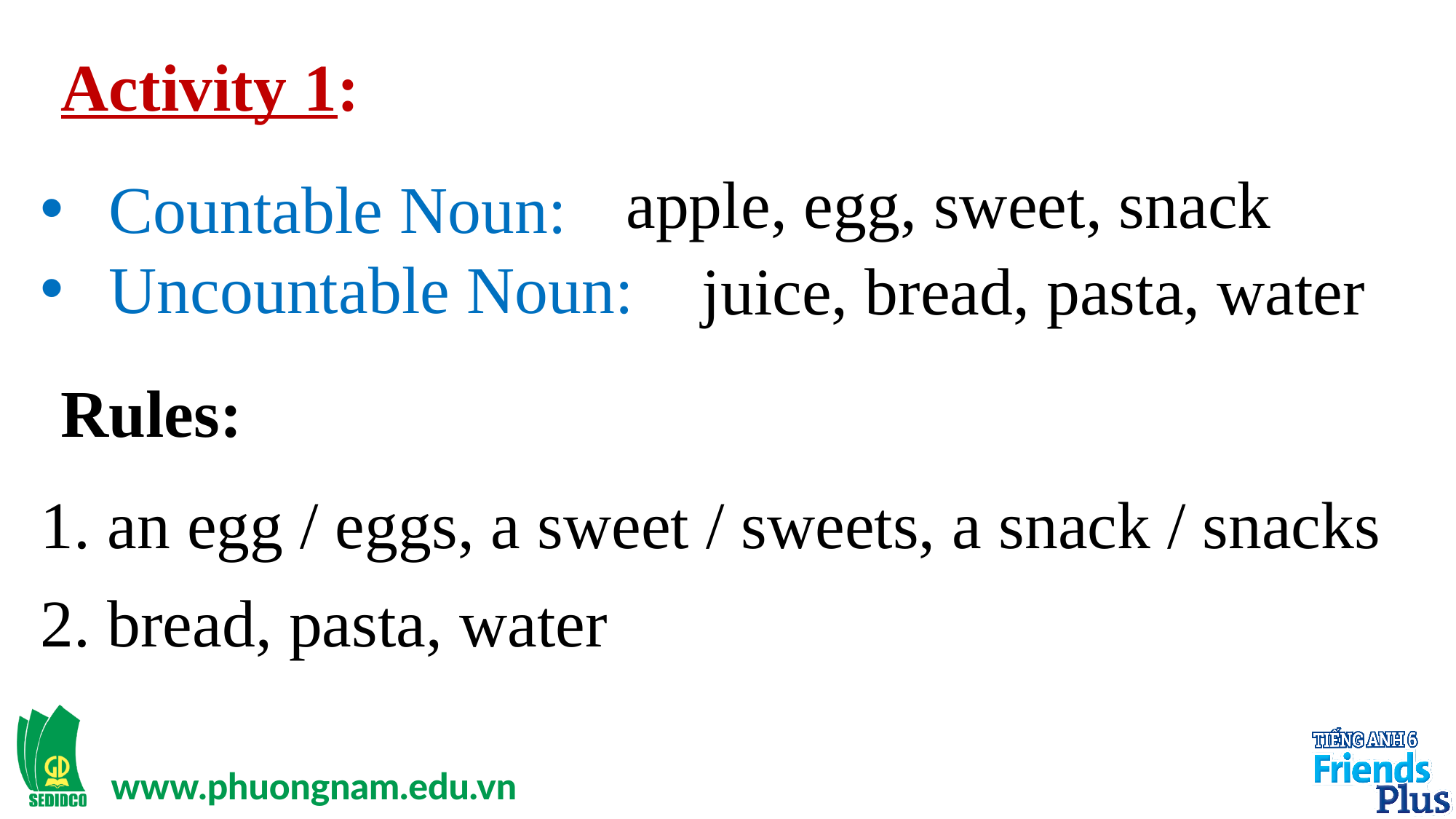

Activity 1:
apple, egg, sweet, snack
Countable Noun:
Uncountable Noun:
juice, bread, pasta, water
Rules:
1. an egg / eggs, a sweet / sweets, a snack / snacks
2. bread, pasta, water